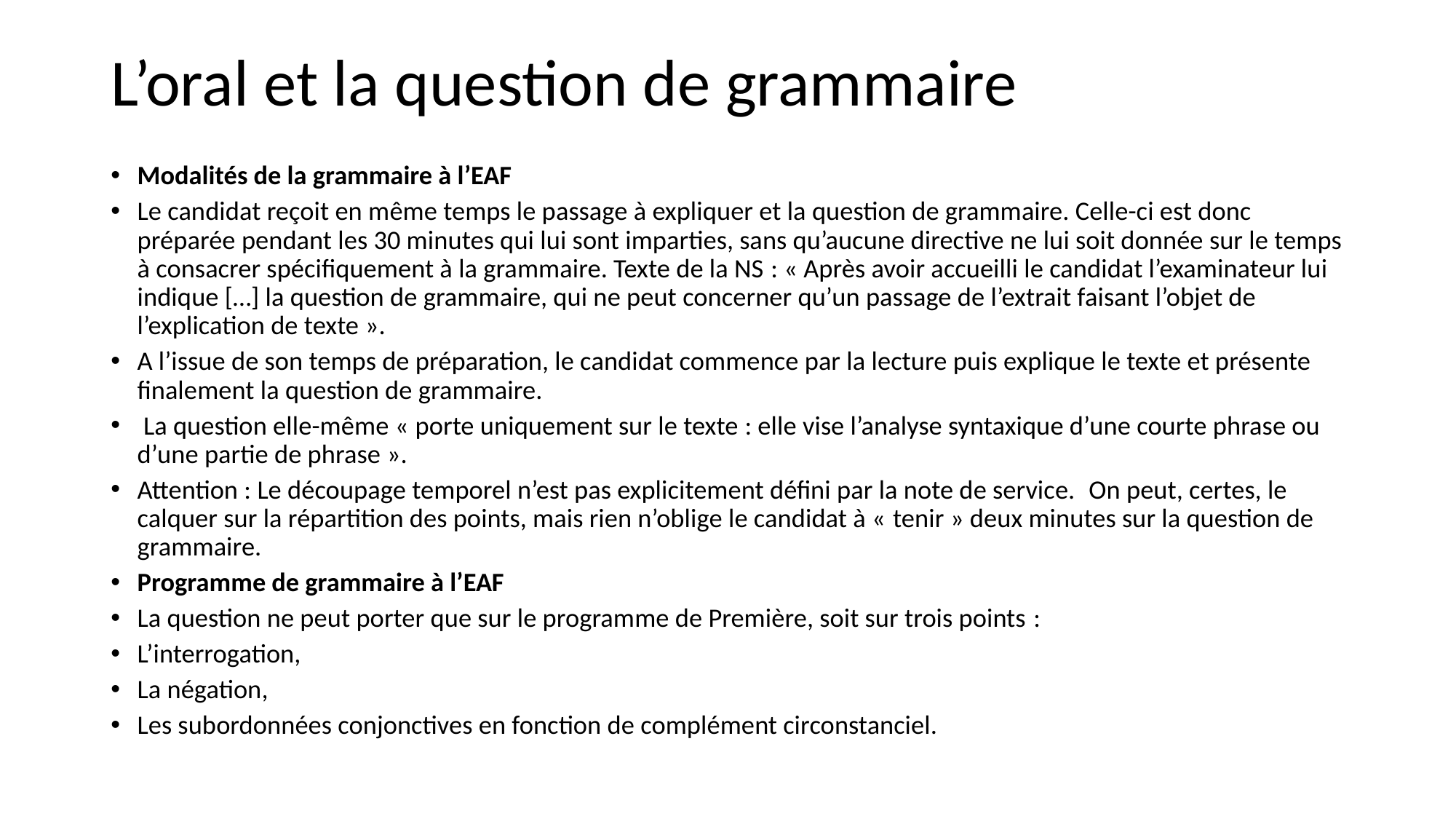

# L’oral et la question de grammaire

Modalités de la grammaire à l’EAF
Le candidat reçoit en même temps le passage à expliquer et la question de grammaire. Celle-ci est donc préparée pendant les 30 minutes qui lui sont imparties, sans qu’aucune directive ne lui soit donnée sur le temps à consacrer spécifiquement à la grammaire. Texte de la NS : « Après avoir accueilli le candidat l’examinateur lui indique […] la question de grammaire, qui ne peut concerner qu’un passage de l’extrait faisant l’objet de l’explication de texte ».
A l’issue de son temps de préparation, le candidat commence par la lecture puis explique le texte et présente finalement la question de grammaire.
 La question elle-même « porte uniquement sur le texte : elle vise l’analyse syntaxique d’une courte phrase ou d’une partie de phrase ».
Attention : Le découpage temporel n’est pas explicitement défini par la note de service.  On peut, certes, le calquer sur la répartition des points, mais rien n’oblige le candidat à « tenir » deux minutes sur la question de grammaire.
Programme de grammaire à l’EAF
La question ne peut porter que sur le programme de Première, soit sur trois points :
L’interrogation,
La négation,
Les subordonnées conjonctives en fonction de complément circonstanciel.